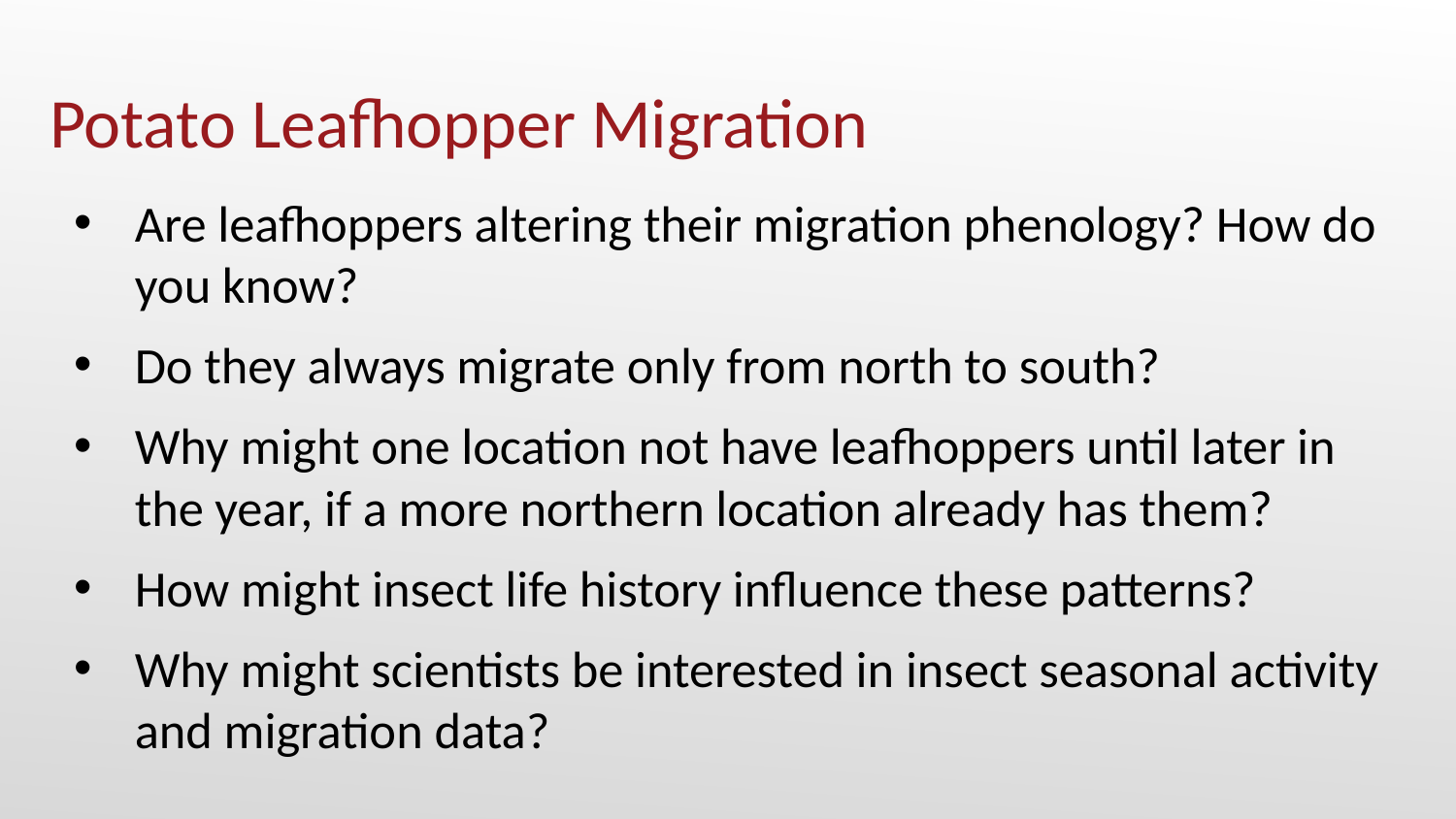

# Potato Leafhopper Migration
Are leafhoppers altering their migration phenology? How do you know?
Do they always migrate only from north to south?
Why might one location not have leafhoppers until later in the year, if a more northern location already has them?
How might insect life history influence these patterns?
Why might scientists be interested in insect seasonal activity and migration data?